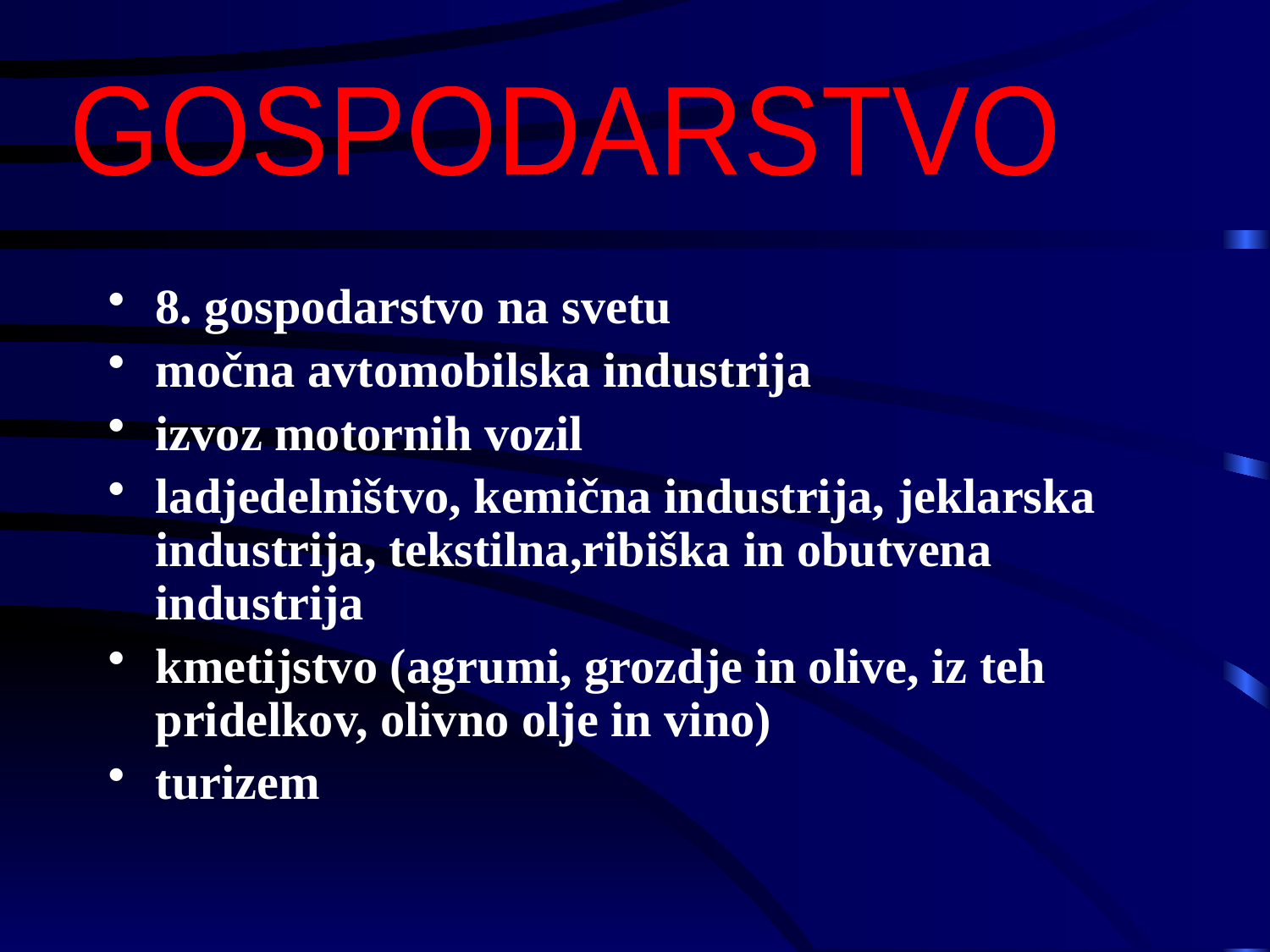

GOSPODARSTVO
8. gospodarstvo na svetu
močna avtomobilska industrija
izvoz motornih vozil
ladjedelništvo, kemična industrija, jeklarska industrija, tekstilna,ribiška in obutvena industrija
kmetijstvo (agrumi, grozdje in olive, iz teh pridelkov, olivno olje in vino)
turizem